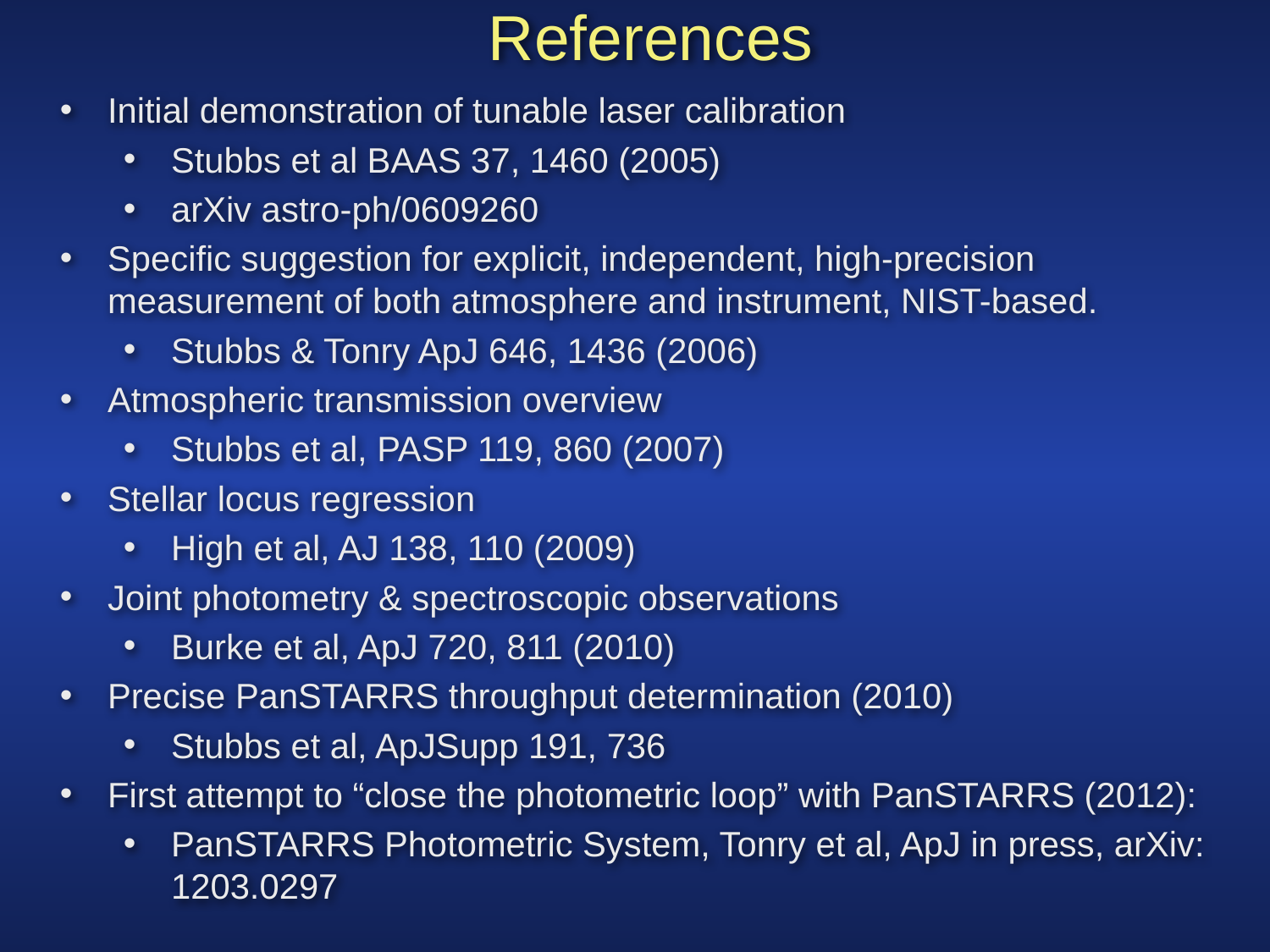

# References
Initial demonstration of tunable laser calibration
Stubbs et al BAAS 37, 1460 (2005)
arXiv astro-ph/0609260
Specific suggestion for explicit, independent, high-precision measurement of both atmosphere and instrument, NIST-based.
Stubbs & Tonry ApJ 646, 1436 (2006)
Atmospheric transmission overview
Stubbs et al, PASP 119, 860 (2007)
Stellar locus regression
High et al, AJ 138, 110 (2009)
Joint photometry & spectroscopic observations
Burke et al, ApJ 720, 811 (2010)
Precise PanSTARRS throughput determination (2010)
Stubbs et al, ApJSupp 191, 736
First attempt to “close the photometric loop” with PanSTARRS (2012):
PanSTARRS Photometric System, Tonry et al, ApJ in press, arXiv: 1203.0297